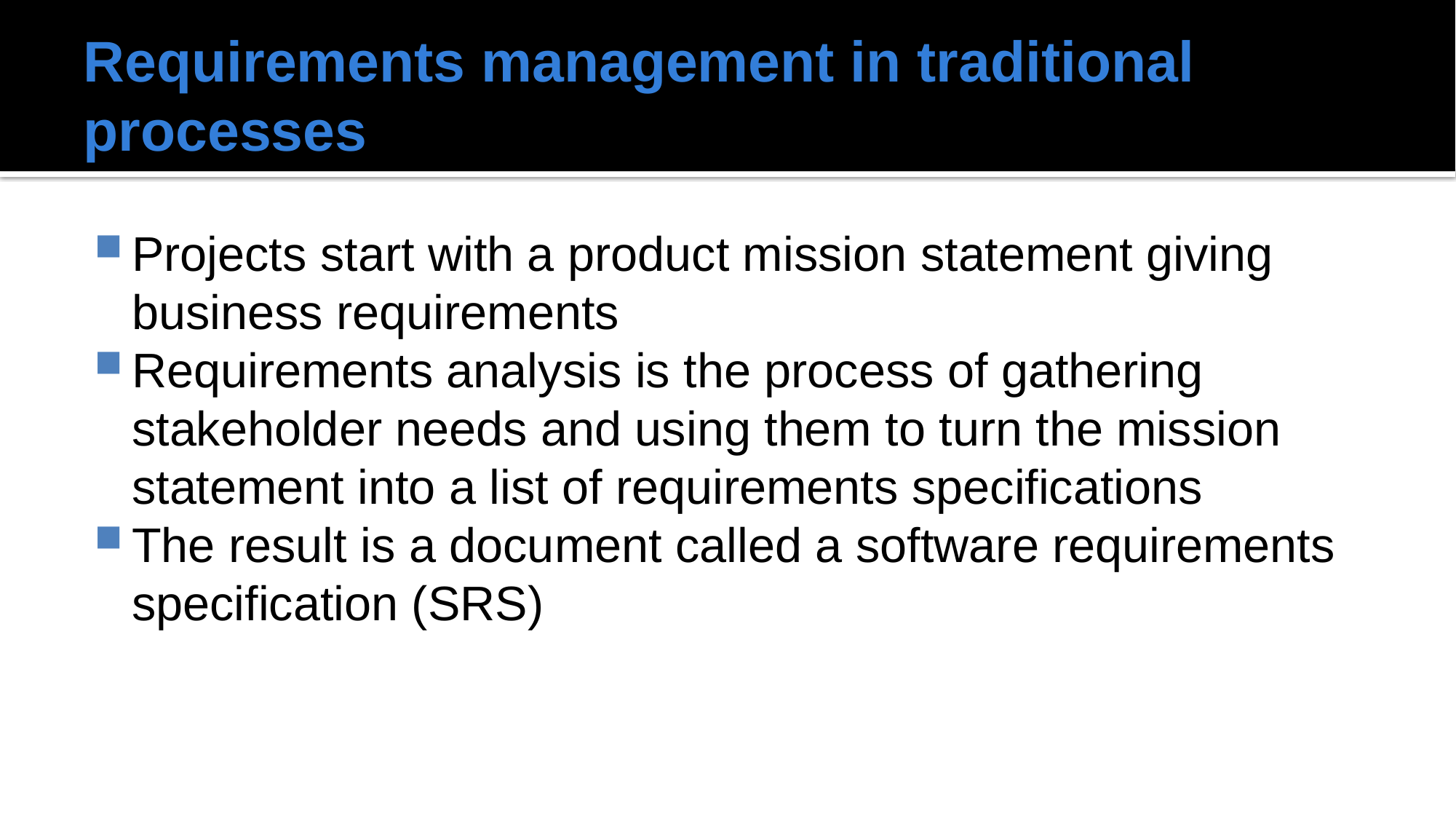

# Requirements management in traditional processes
Projects start with a product mission statement giving business requirements
Requirements analysis is the process of gathering stakeholder needs and using them to turn the mission statement into a list of requirements specifications
The result is a document called a software requirements specification (SRS)